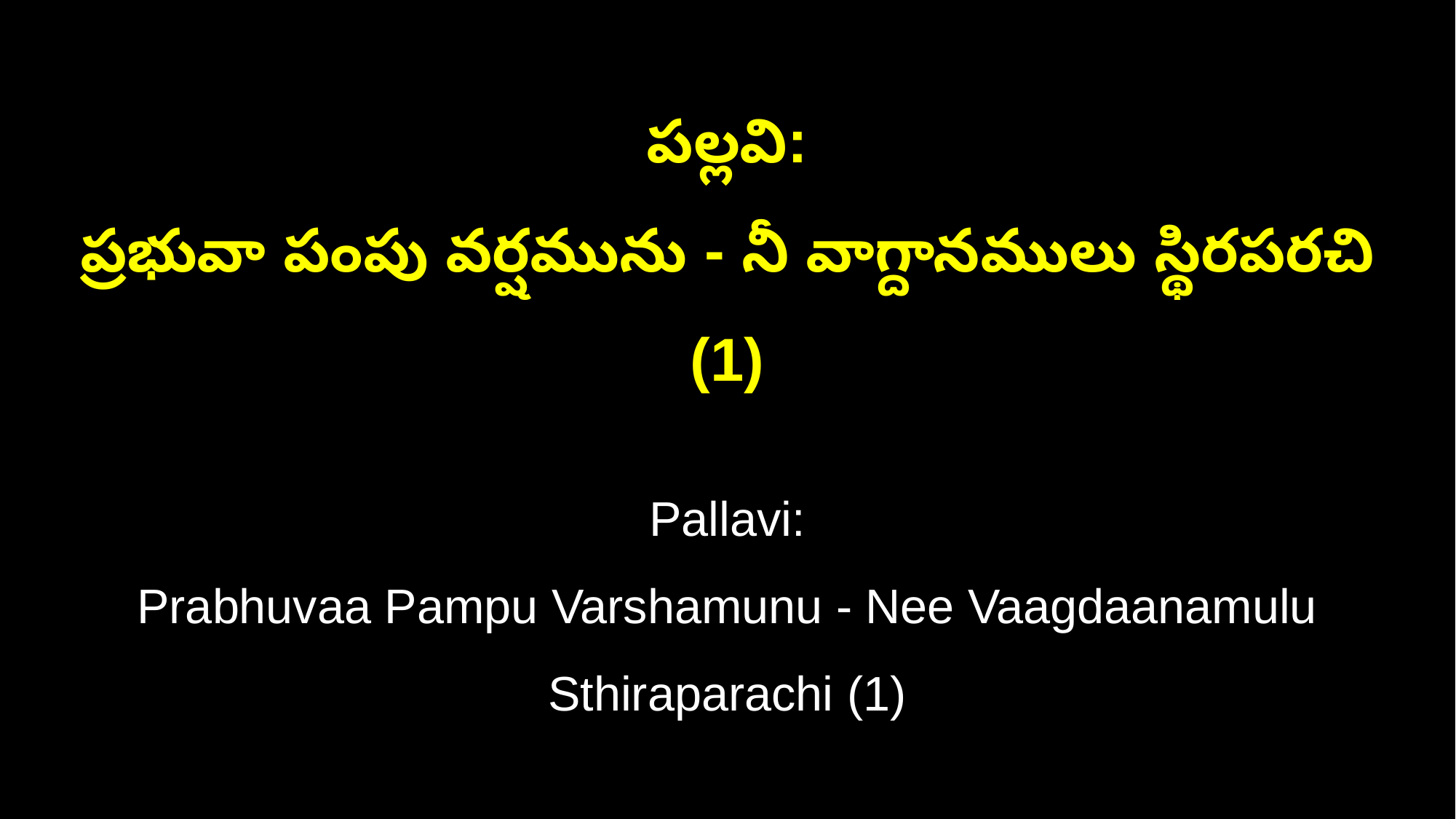

పల్లవి:
ప్రభువా పంపు వర్షమును - నీ వాగ్దానములు స్థిరపరచి (1)
Pallavi:
Prabhuvaa Pampu Varshamunu - Nee Vaagdaanamulu Sthiraparachi (1)